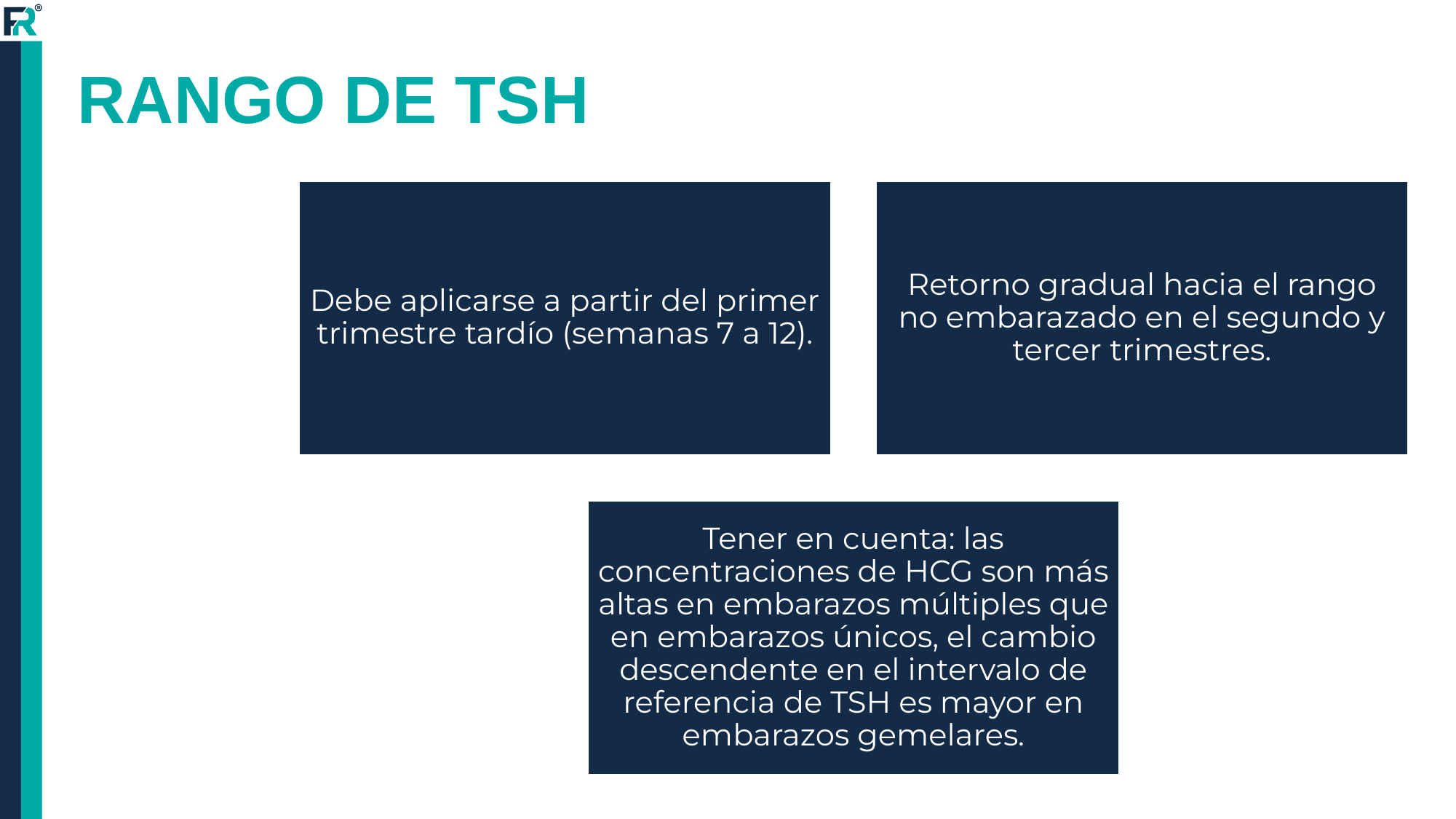

# RANGO DE TSH
Debe aplicarse a partir del primer trimestre tardío (semanas 7 a 12).
Retorno gradual hacia el rango no embarazado en el segundo y tercer trimestres.
Tener en cuenta: las concentraciones de HCG son más altas en embarazos múltiples que en embarazos únicos, el cambio descendente en el intervalo de referencia de TSH es mayor en embarazos gemelares.